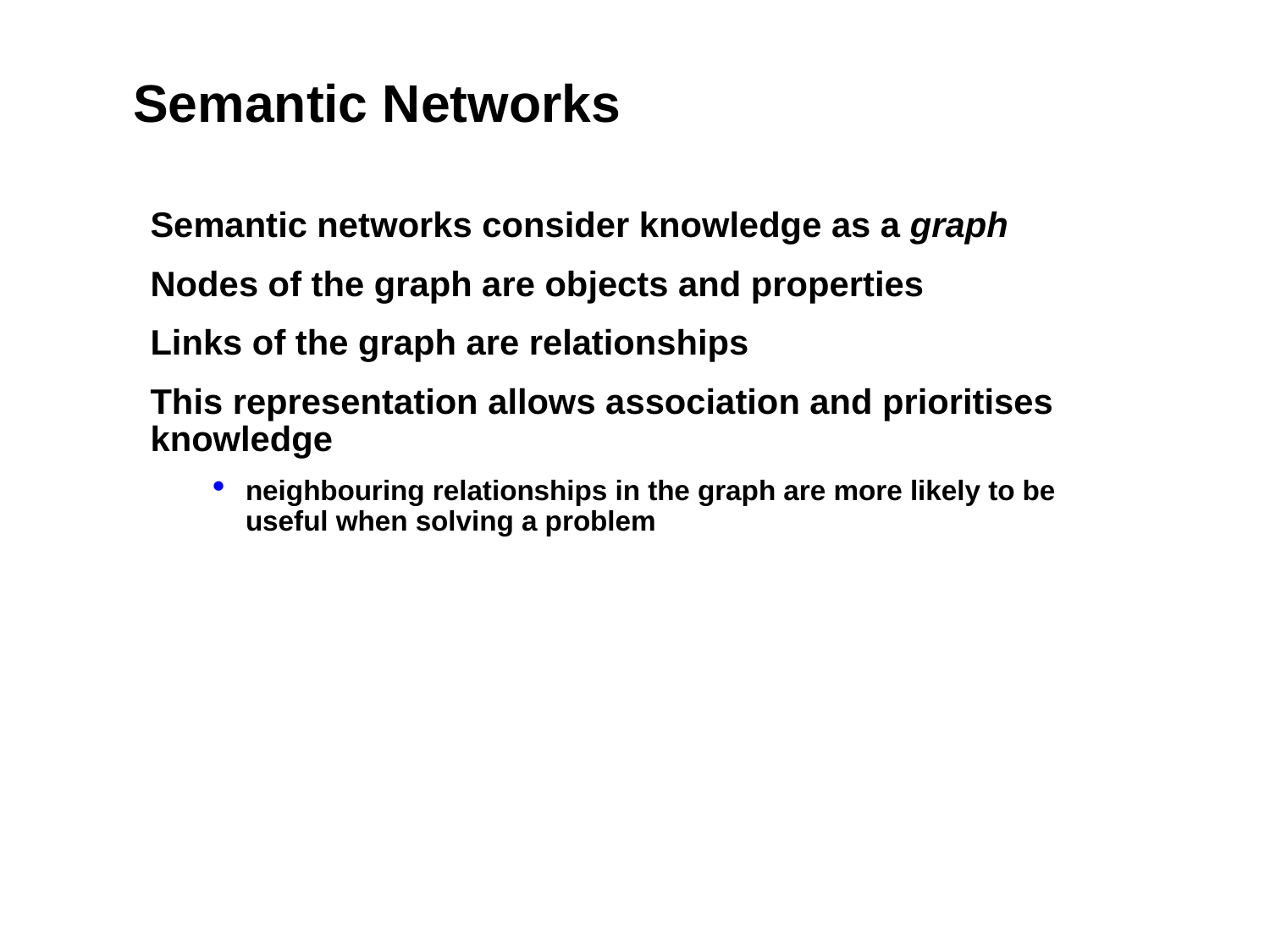

Semantic Networks
Semantic networks consider knowledge as a graph
Nodes of the graph are objects and properties
Links of the graph are relationships
This representation allows association and prioritises knowledge
neighbouring relationships in the graph are more likely to be useful when solving a problem